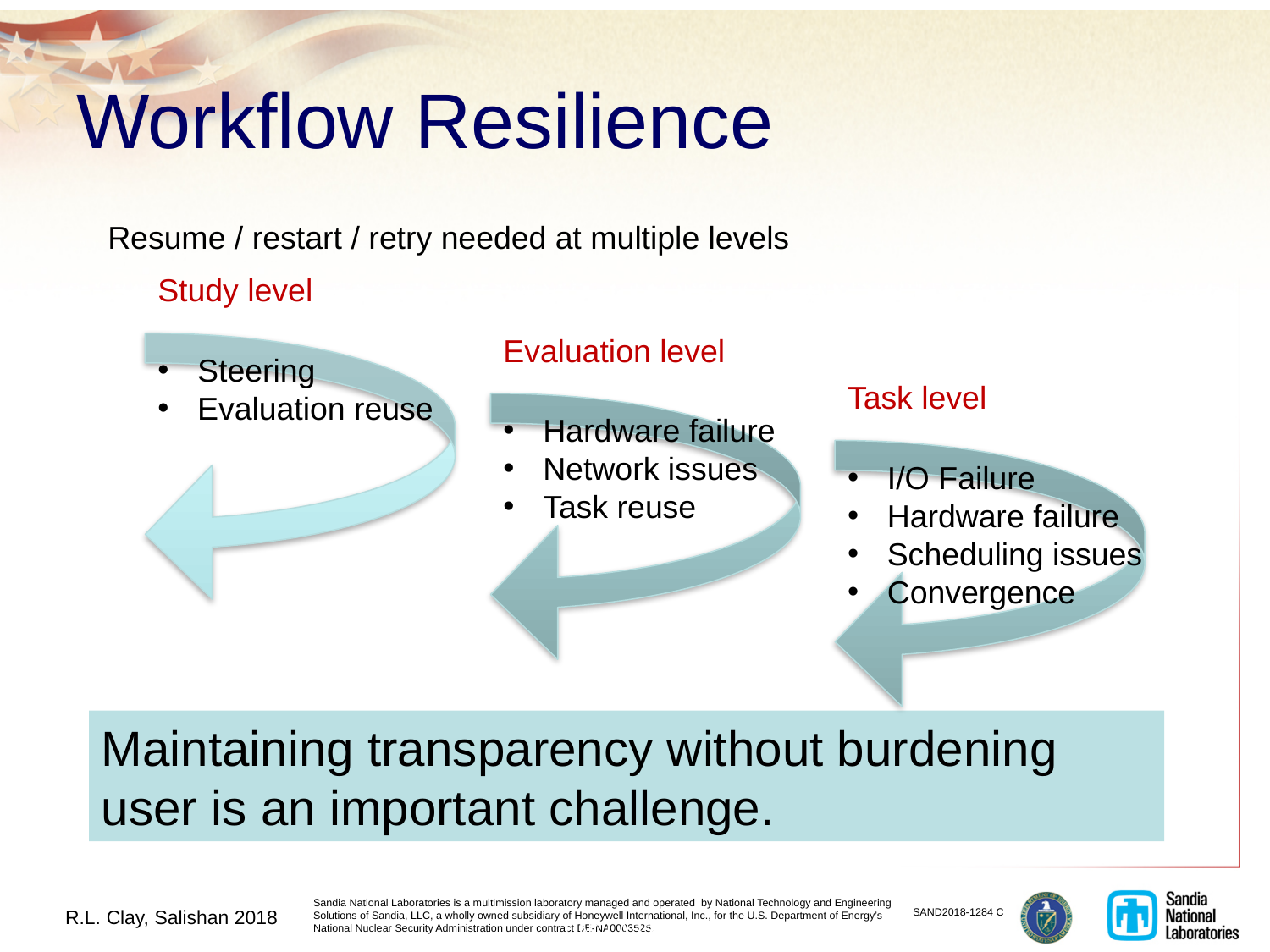

11
# Workflow Resilience
Resume / restart / retry needed at multiple levels
Study level
Evaluation level

Steering
Evaluation reuse
Task level

Hardware failure
Network issues
Task reuse

I/O Failure
Hardware failure
Scheduling issues
Convergence
Maintaining transparency without burdening user is an important challenge.
UNCLASSIFIED